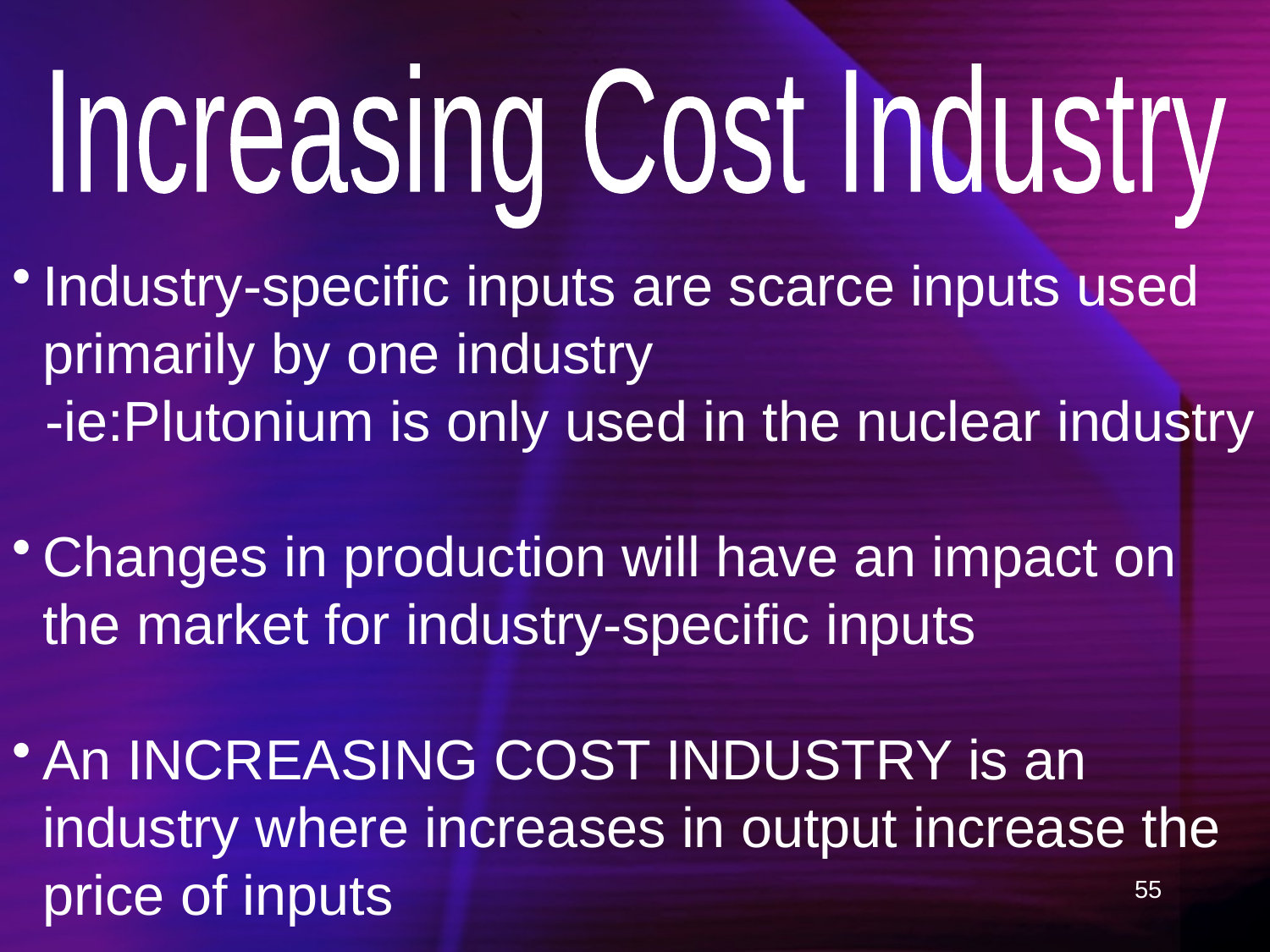

Increasing Cost Industry
Industry-specific inputs are scarce inputs used primarily by one industry
	-ie:Plutonium is only used in the nuclear industry

Changes in production will have an impact on the market for industry-specific inputs

An INCREASING COST INDUSTRY is an industry where increases in output increase the price of inputs

55